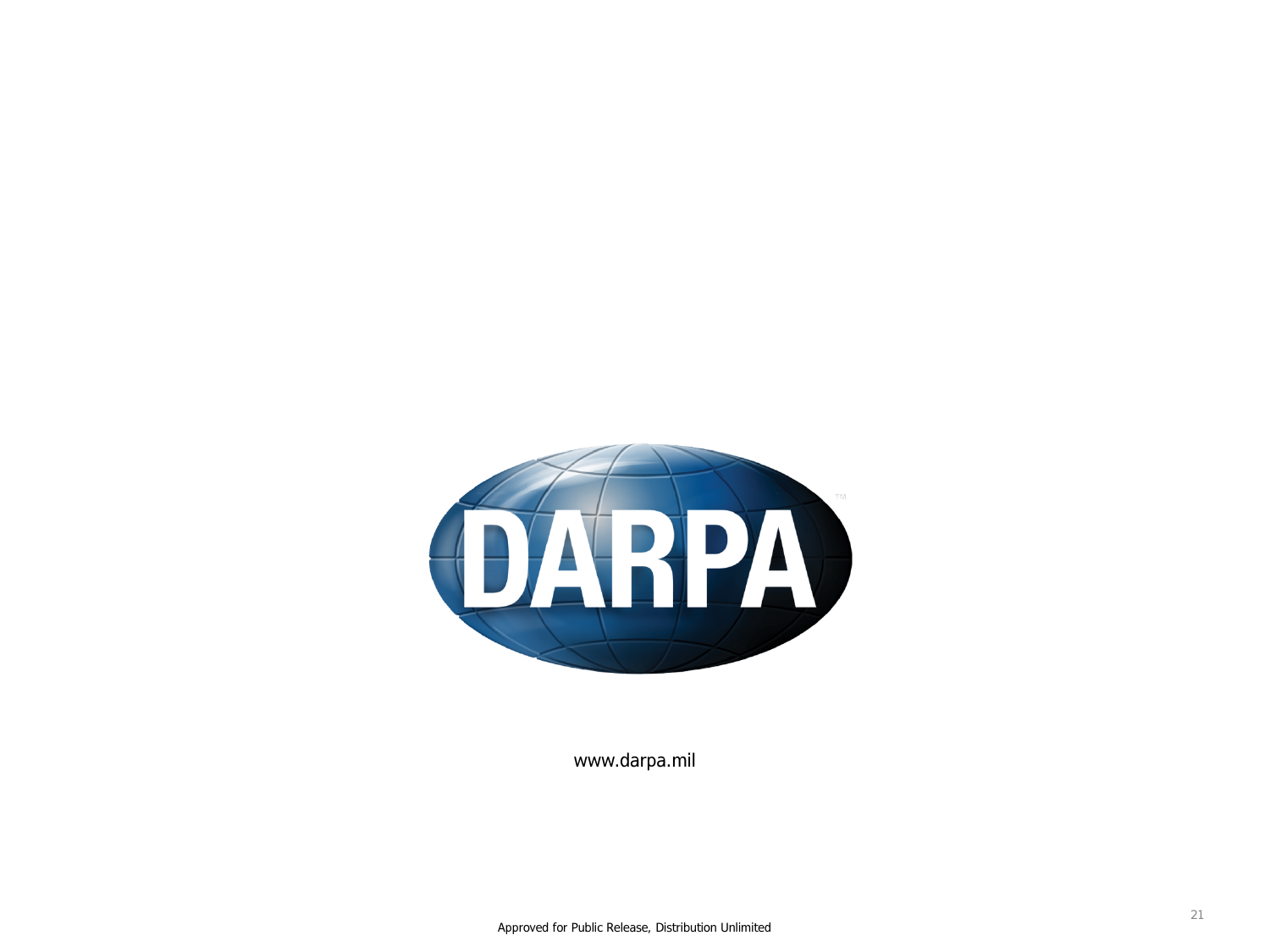

21
Approved for Public Release, Distribution Unlimited